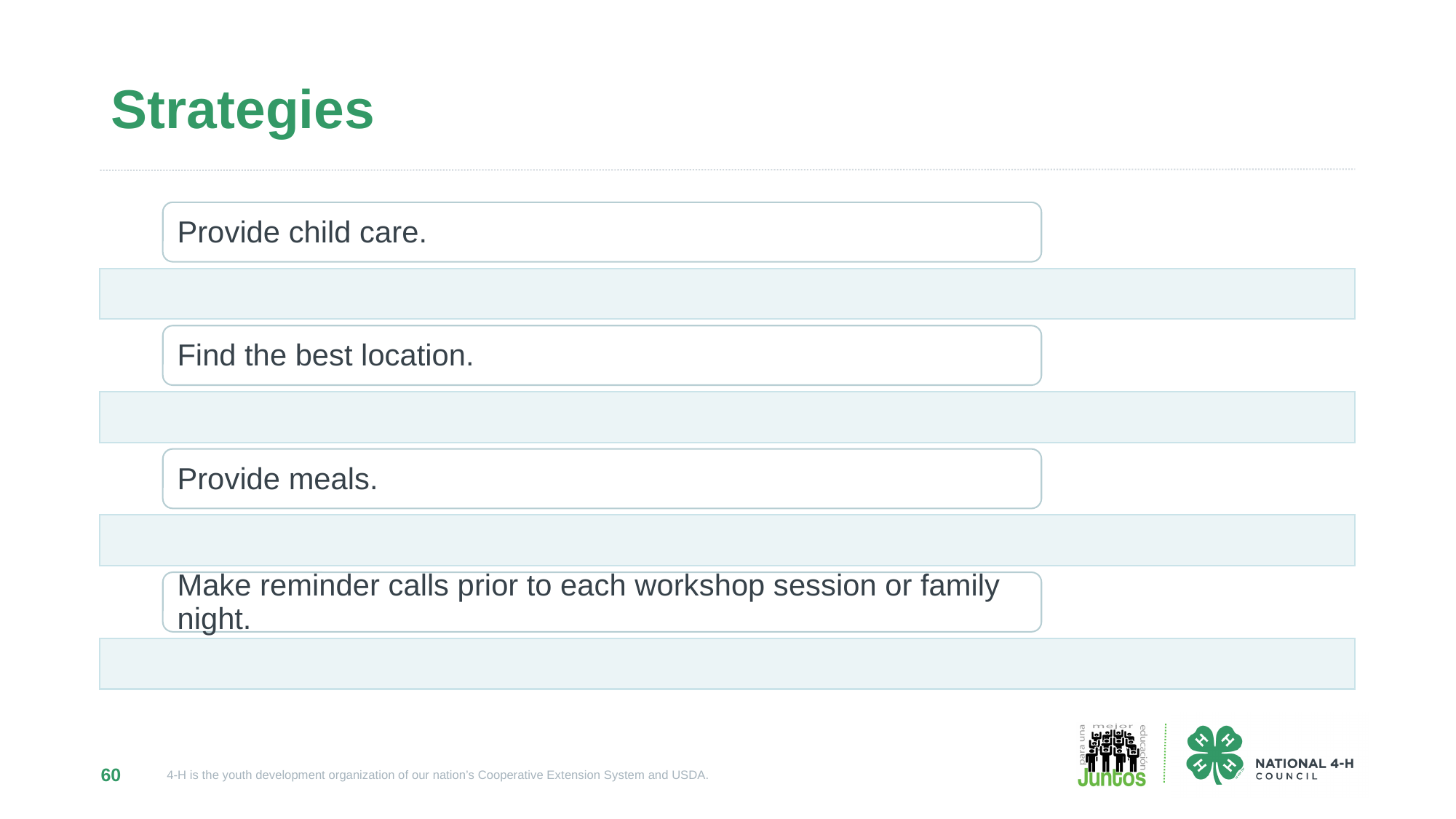

# Strategies
Provide child care.
Find the best location.
Provide meals.
Make reminder calls prior to each workshop session or family night.
60